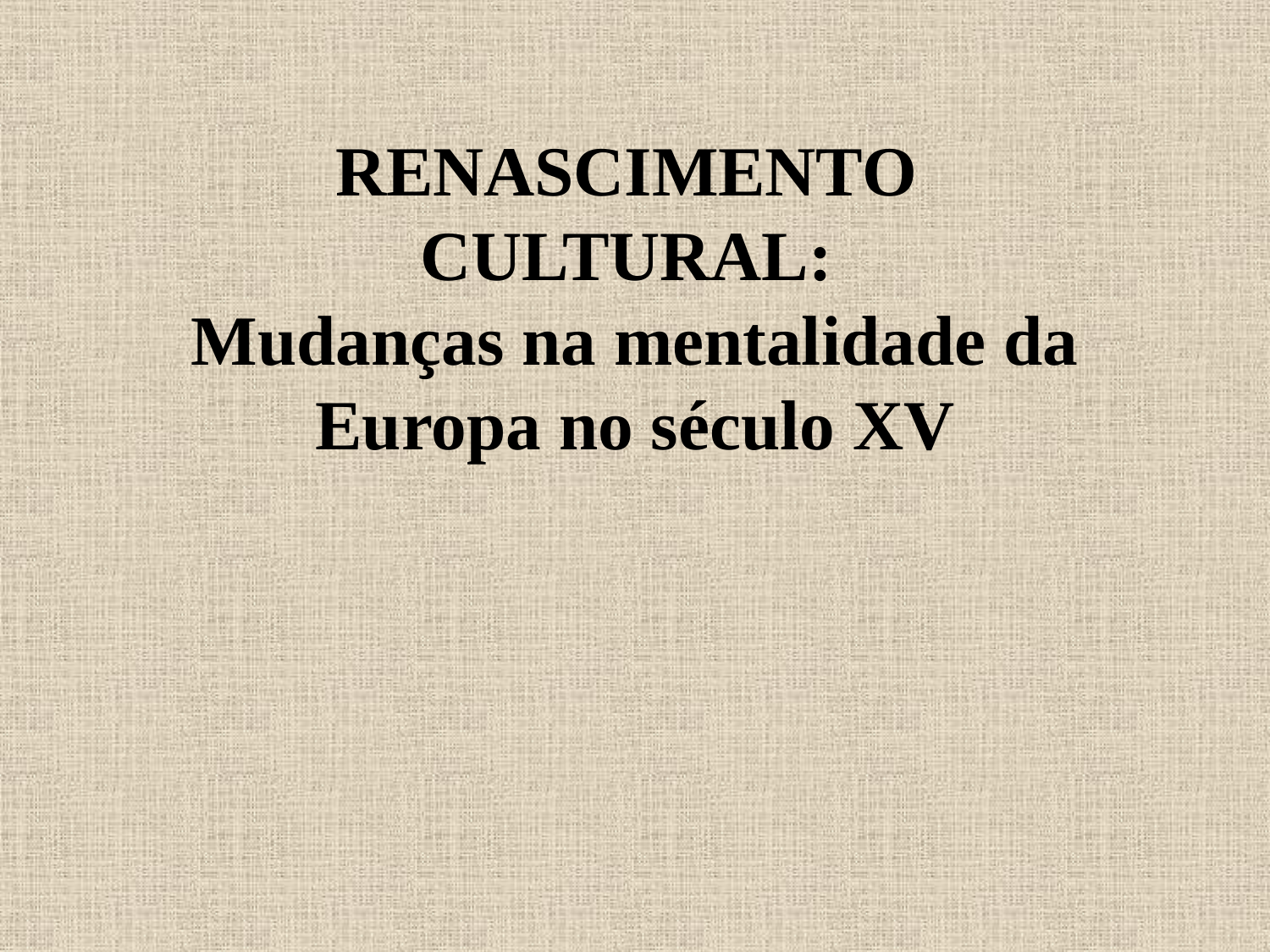

#
RENASCIMENTO
CULTURAL:
Mudanças na mentalidade da Europa no século XV